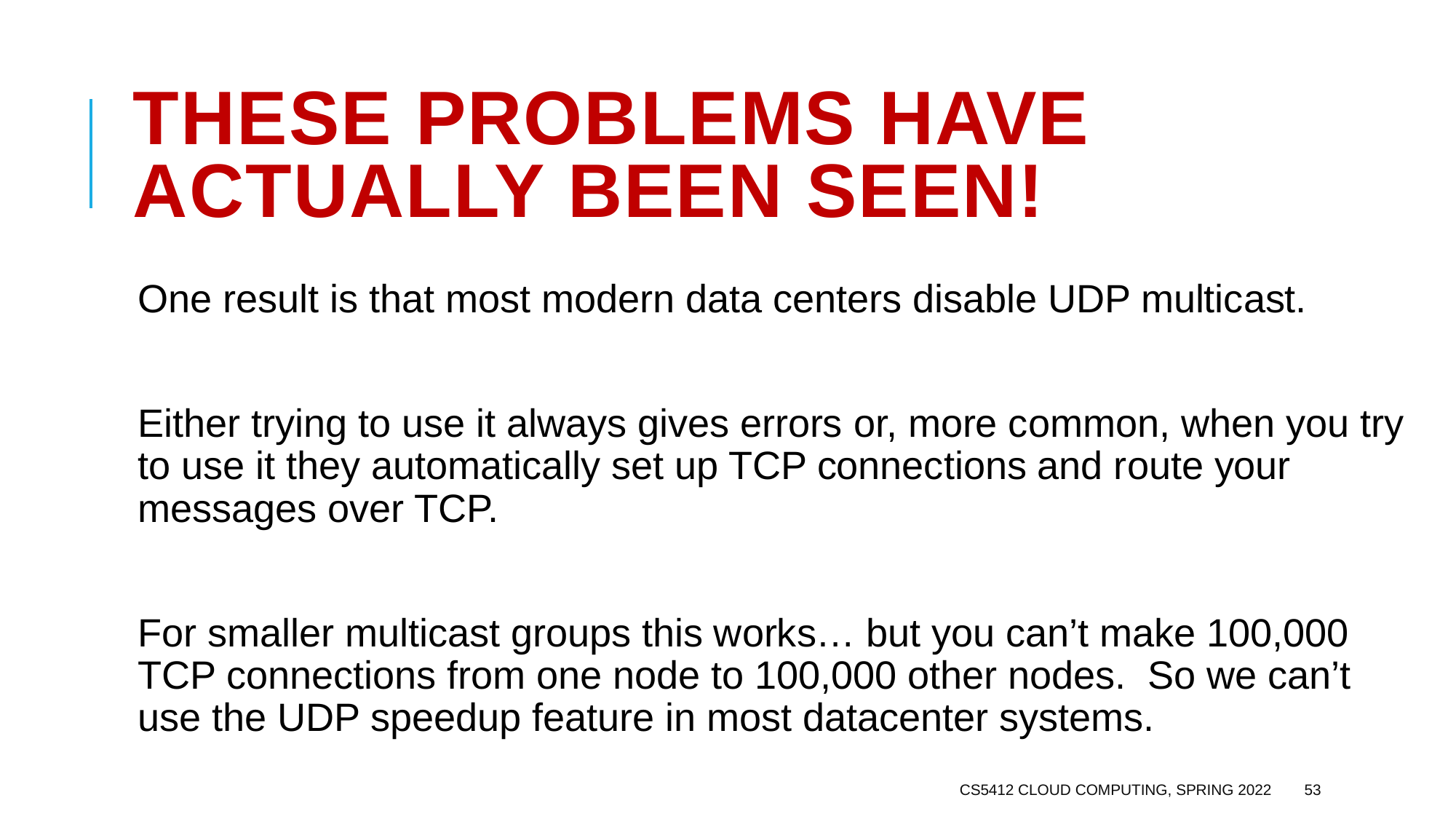

# These problems have actually been seen!
One result is that most modern data centers disable UDP multicast.

Either trying to use it always gives errors or, more common, when you try to use it they automatically set up TCP connections and route your messages over TCP.

For smaller multicast groups this works… but you can’t make 100,000 TCP connections from one node to 100,000 other nodes.  So we can’t use the UDP speedup feature in most datacenter systems.
CS5412 Cloud Computing, Spring 2022
53